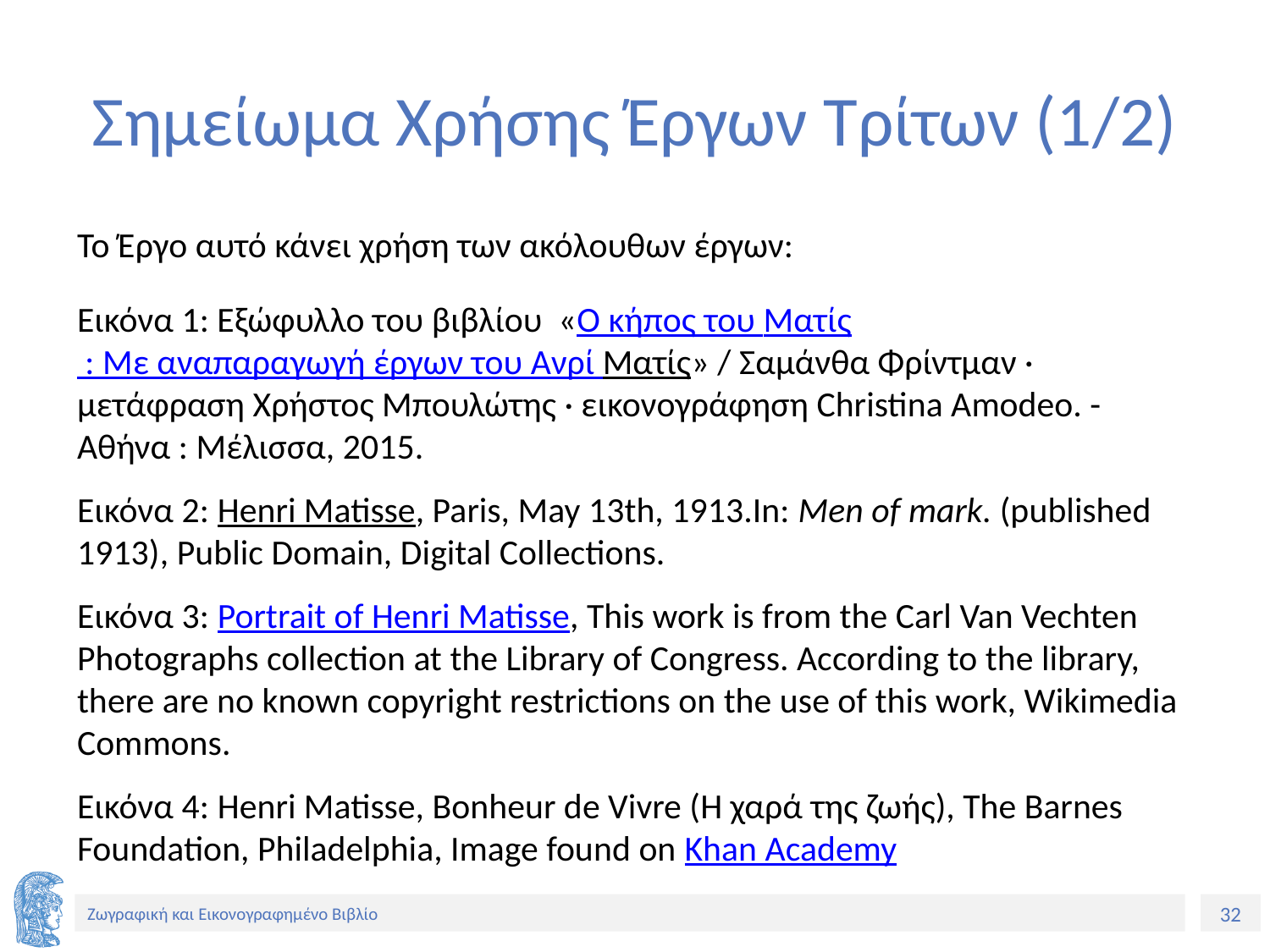

# Σημείωμα Χρήσης Έργων Τρίτων (1/2)
Το Έργο αυτό κάνει χρήση των ακόλουθων έργων:
Εικόνα 1: Εξώφυλλο του βιβλίου  «Ο κήπος του Ματίς : Με αναπαραγωγή έργων του Ανρί Ματίς» / Σαμάνθα Φρίντμαν · μετάφραση Χρήστος Μπουλώτης · εικονογράφηση Christina Amodeo. - Αθήνα : Μέλισσα, 2015.
Εικόνα 2: Henri Matisse, Paris, May 13th, 1913.In: Men of mark. (published 1913), Public Domain, Digital Collections.
Εικόνα 3: Portrait of Henri Matisse, This work is from the Carl Van Vechten Photographs collection at the Library of Congress. According to the library, there are no known copyright restrictions on the use of this work, Wikimedia Commons.
Εικόνα 4: Henri Matisse, Bonheur de Vivre (Η χαρά της ζωής), The Barnes Foundation, Philadelphia, Image found on Khan Academy